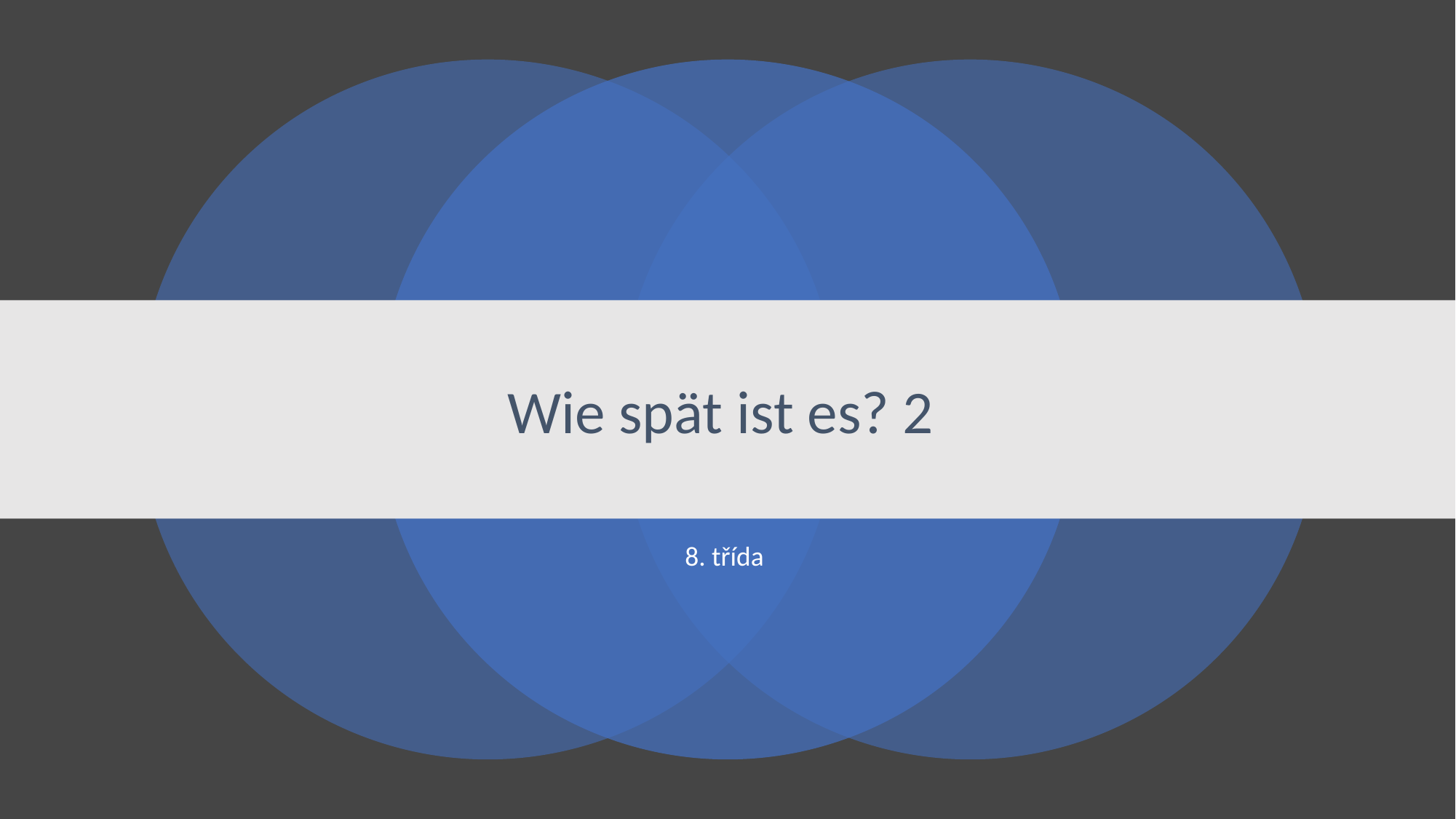

# Wie spät ist es? 2
8. třída